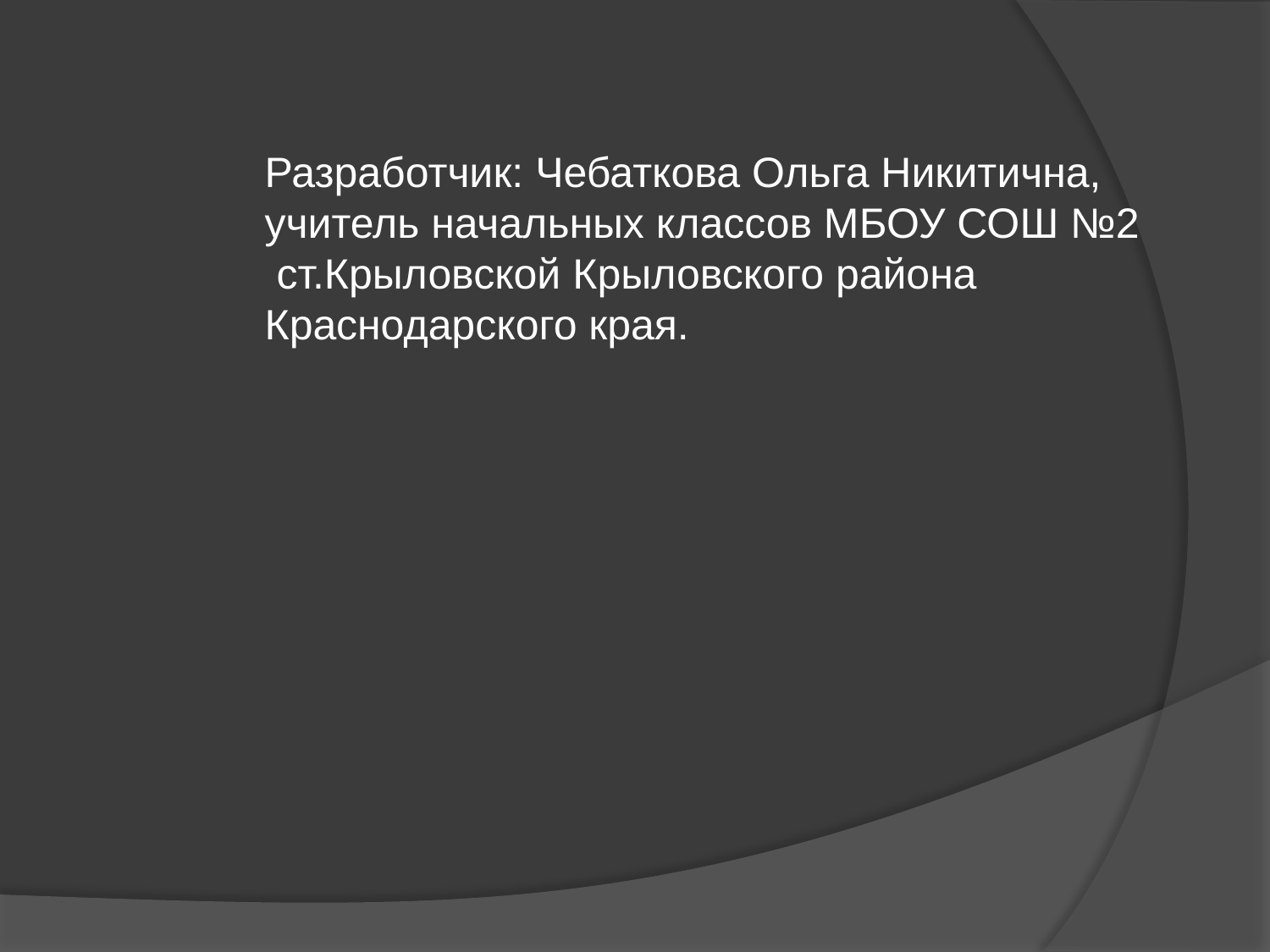

Разработчик: Чебаткова Ольга Никитична,
учитель начальных классов МБОУ СОШ №2
 ст.Крыловской Крыловского района
Краснодарского края.